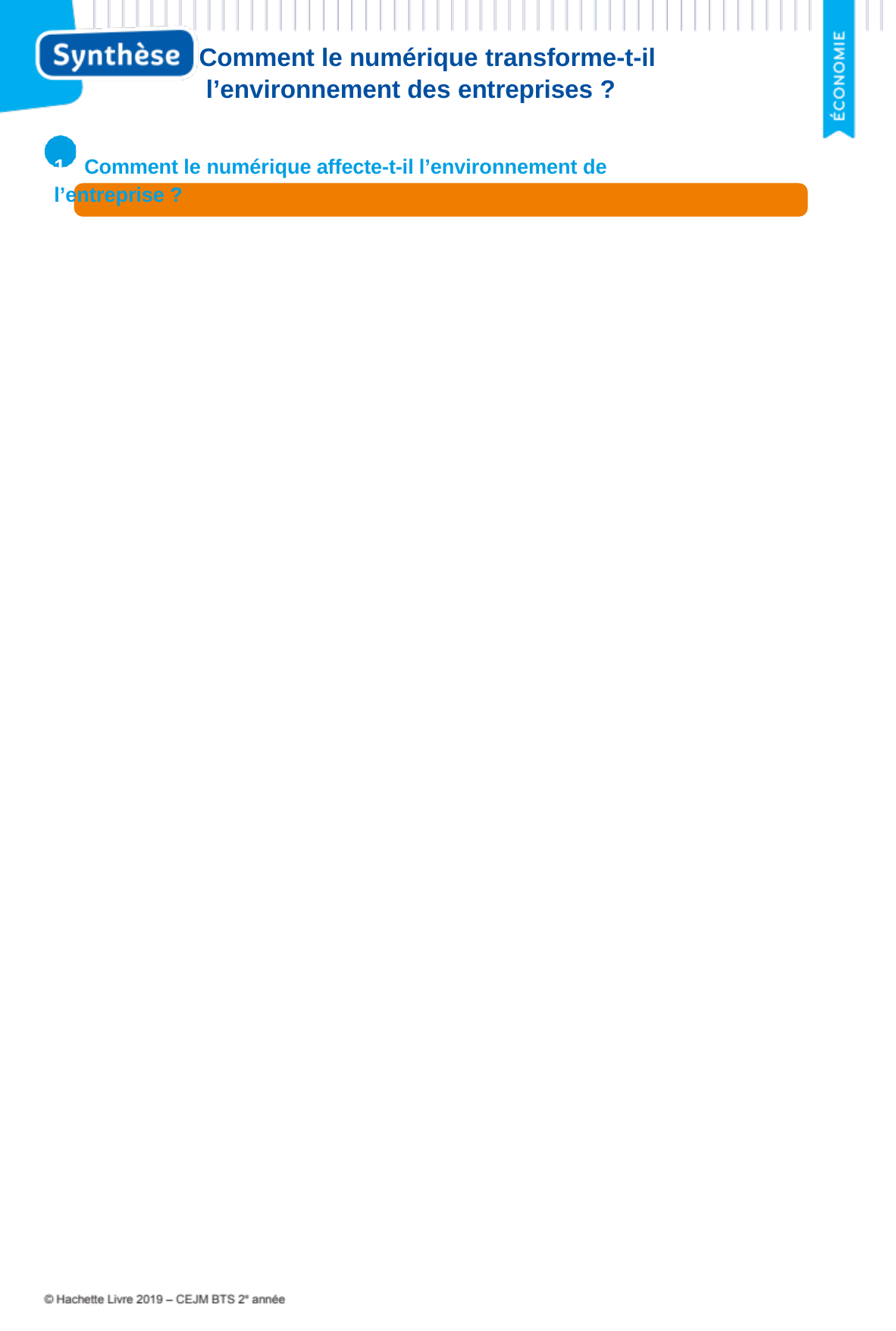

Comment le numérique transforme-t-il  l’environnement des entreprises ?

1	Comment le numérique affecte-t-il l’environnement de l’entreprise ?
Le numérique inﬂuence l’environnement de l’entreprise